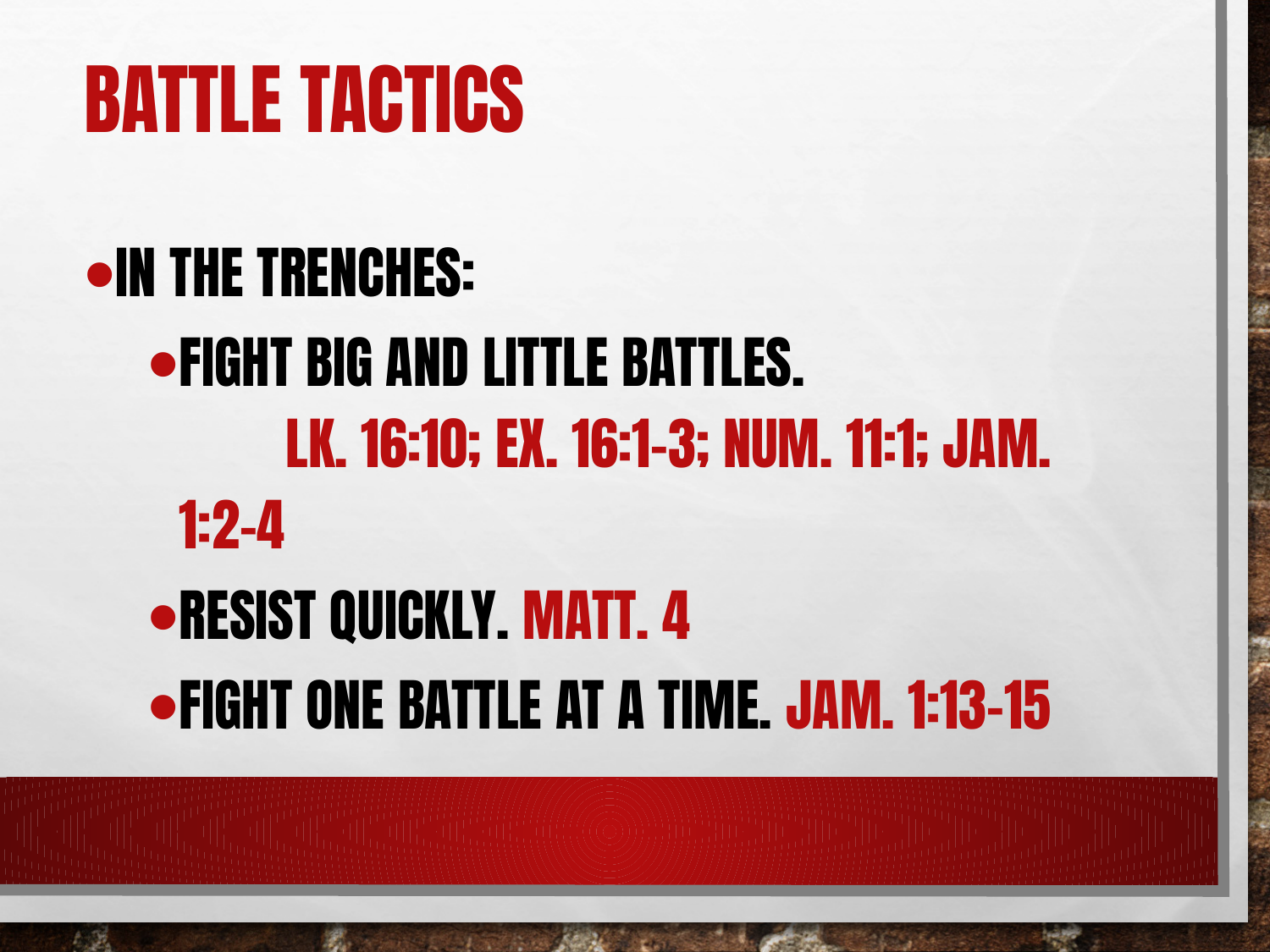

# Battle tactics
In The trenches:
Fight big and little battles.                                  Lk. 16:10; ex. 16:1-3; num. 11:1; Jam. 1:2-4
Resist quickly. Matt. 4
Fight one battle at a time. Jam. 1:13-15